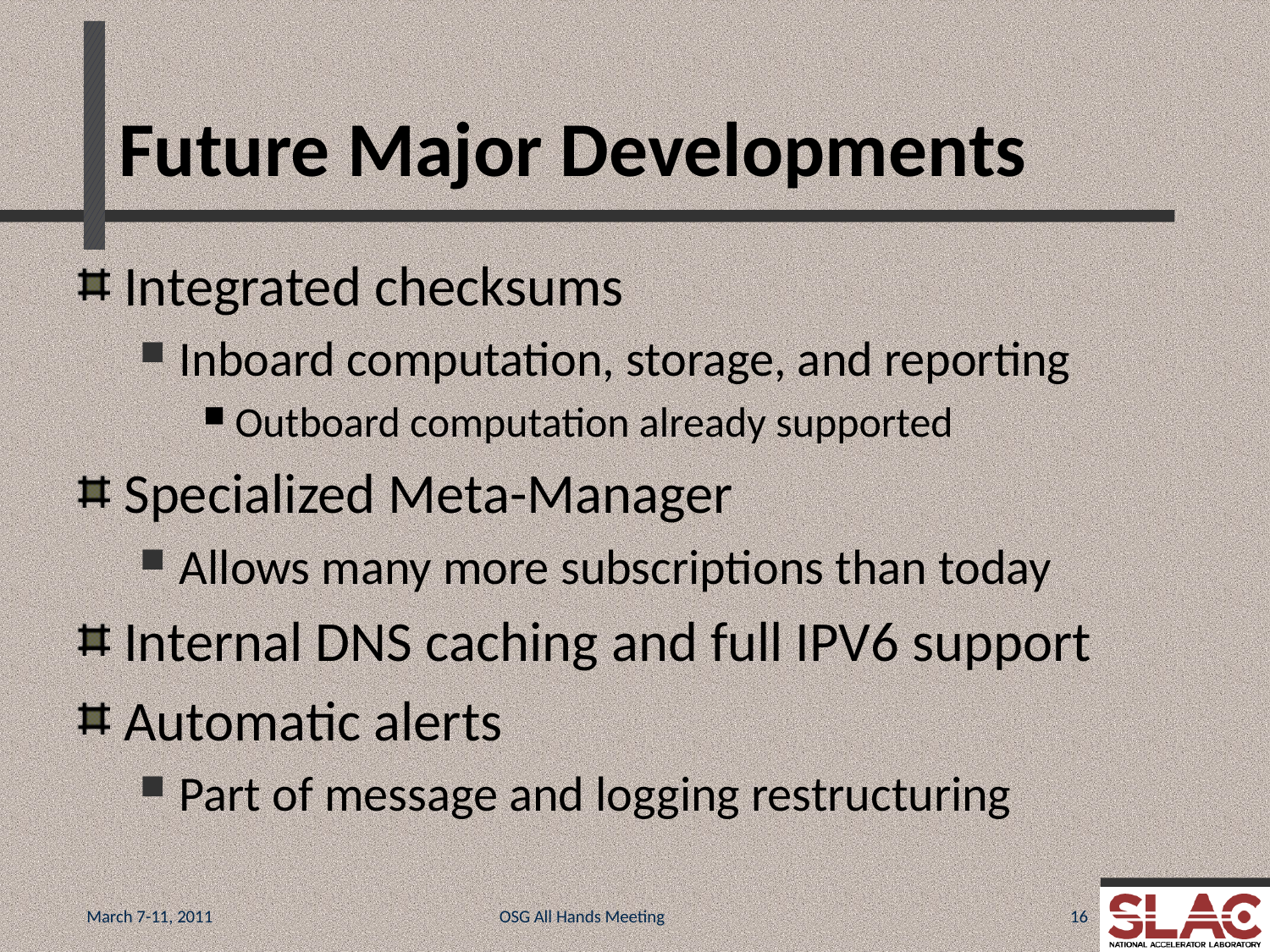

# Future Major Developments
Integrated checksums
Inboard computation, storage, and reporting
Outboard computation already supported
Specialized Meta-Manager
Allows many more subscriptions than today
Internal DNS caching and full IPV6 support
Automatic alerts
Part of message and logging restructuring